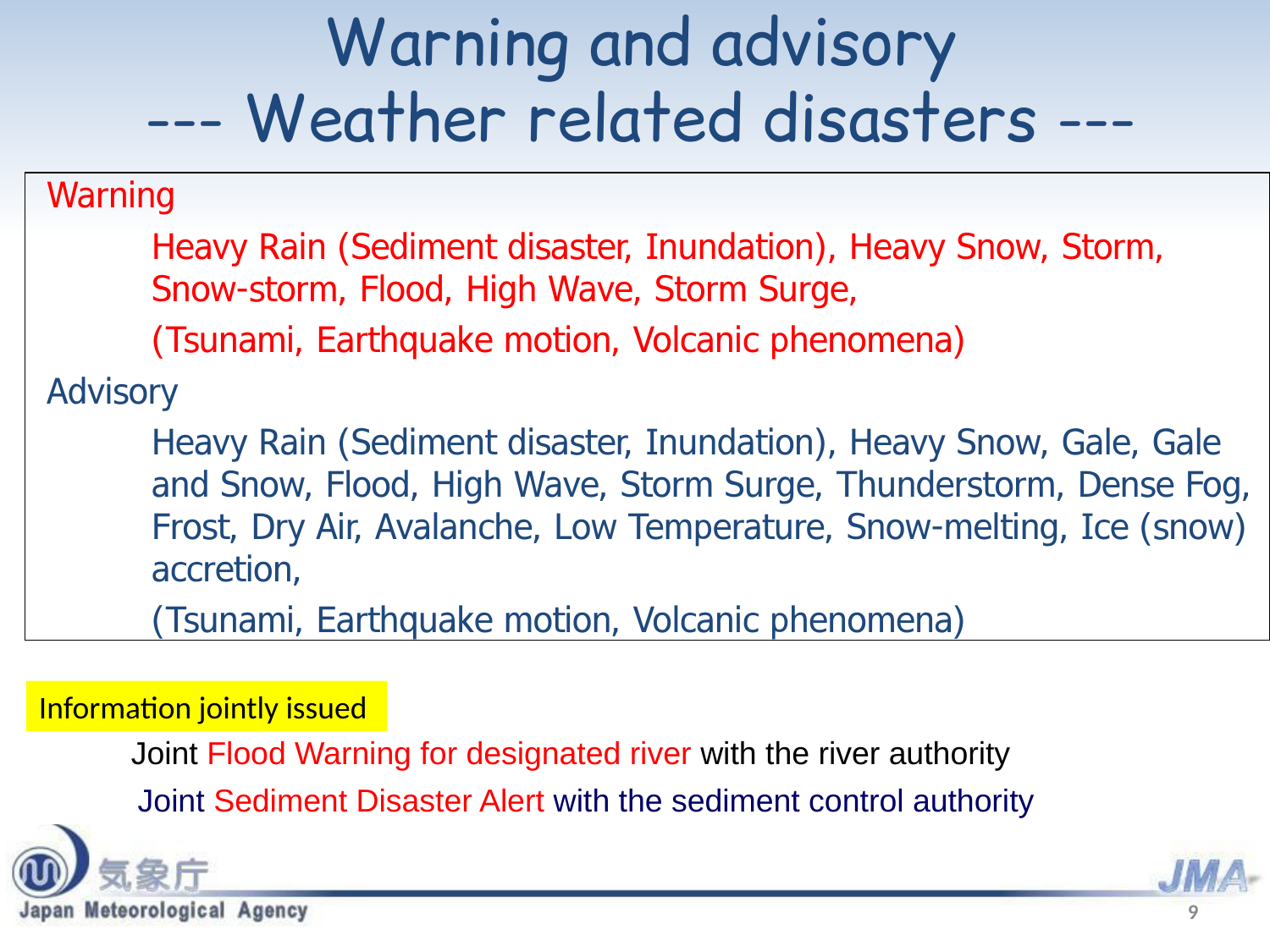

# Warning and advisory --- Weather related disasters ---
  Warning
	Heavy Rain (Sediment disaster, Inundation), Heavy Snow, Storm,  	Snow-storm, Flood, High Wave, Storm Surge,
	(Tsunami, Earthquake motion, Volcanic phenomena)
  Advisory
	Heavy Rain (Sediment disaster, Inundation), Heavy Snow, Gale, Gale 	and Snow, Flood, High Wave, Storm Surge, Thunderstorm, Dense Fog, 	Frost, Dry Air, Avalanche, Low Temperature, Snow-melting, Ice (snow) 	accretion,
 	(Tsunami, Earthquake motion, Volcanic phenomena)
Information jointly issued
Joint Flood Warning for designated river with the river authority
Joint Sediment Disaster Alert with the sediment control authority
9